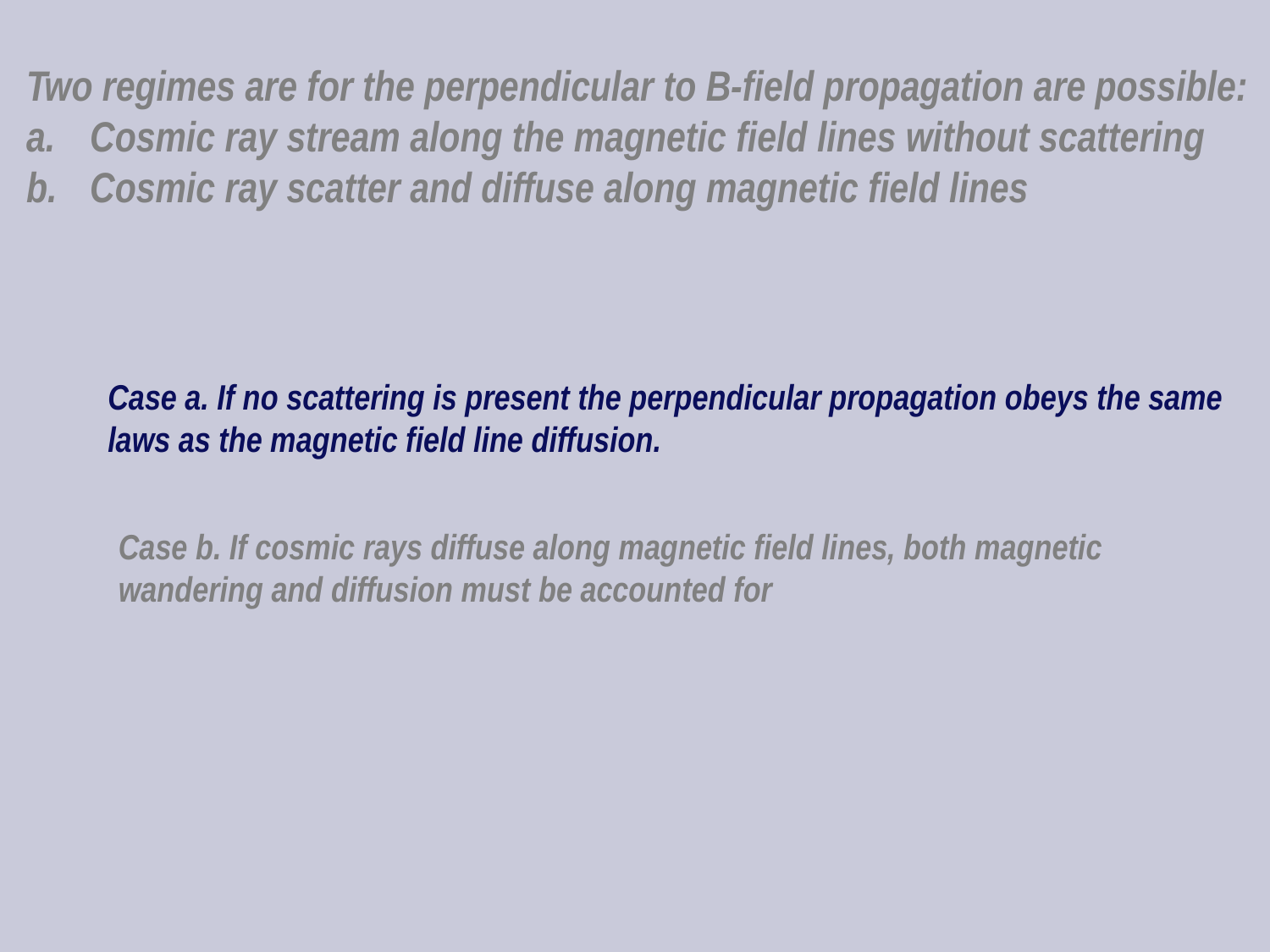

Two regimes are for the perpendicular to B-field propagation are possible:
Cosmic ray stream along the magnetic field lines without scattering
Cosmic ray scatter and diffuse along magnetic field lines
Case a. If no scattering is present the perpendicular propagation obeys the same laws as the magnetic field line diffusion.
Case b. If cosmic rays diffuse along magnetic field lines, both magnetic wandering and diffusion must be accounted for